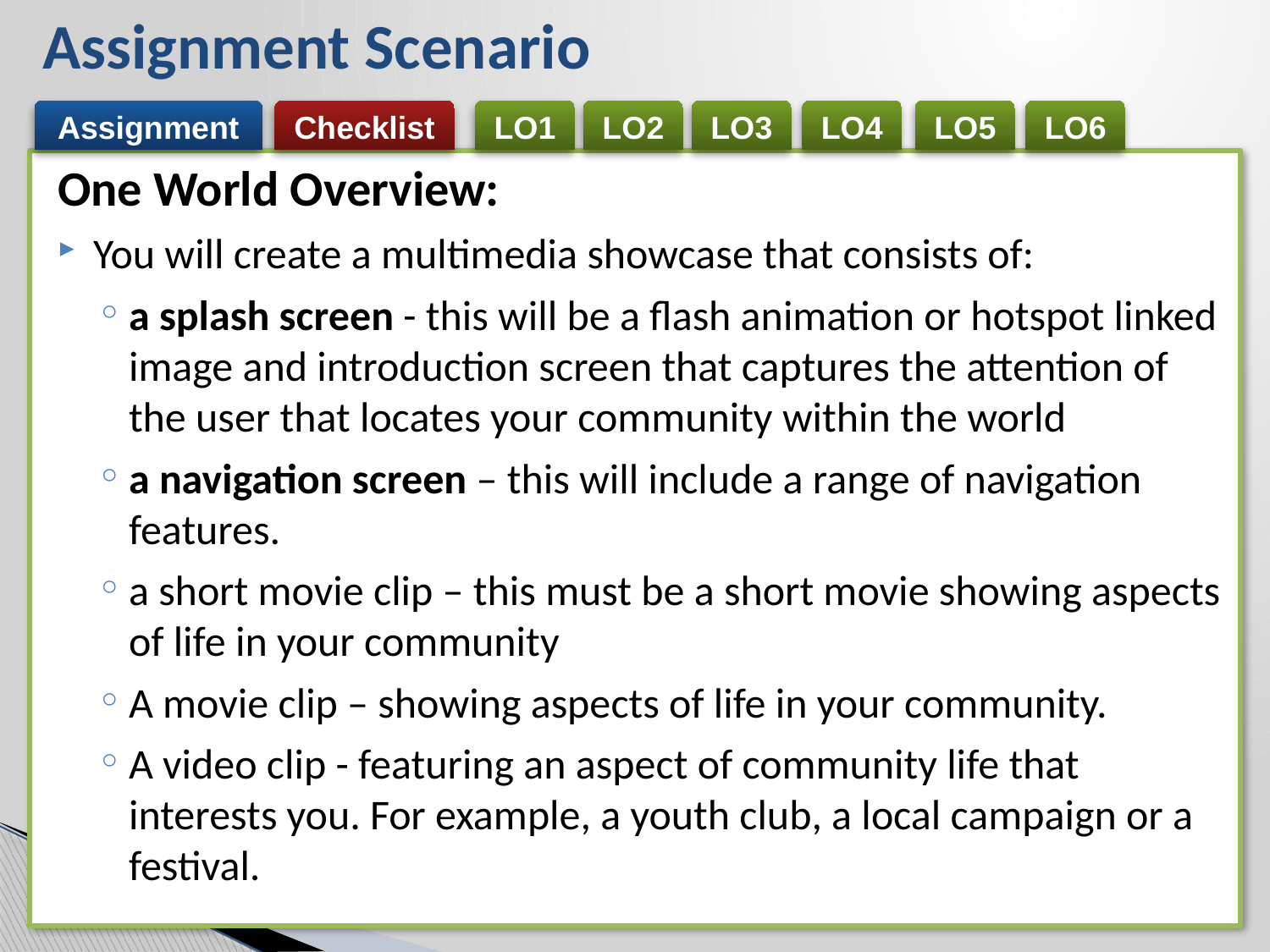

# Assignment Scenario
Assignment
Checklist
LO1
LO2
LO3
LO4
LO5
LO6
One World Overview:
You will create a multimedia showcase that consists of:
a splash screen - this will be a flash animation or hotspot linked image and introduction screen that captures the attention of the user that locates your community within the world
a navigation screen – this will include a range of navigation features.
a short movie clip – this must be a short movie showing aspects of life in your community
A movie clip – showing aspects of life in your community.
A video clip - featuring an aspect of community life that interests you. For example, a youth club, a local campaign or a festival.